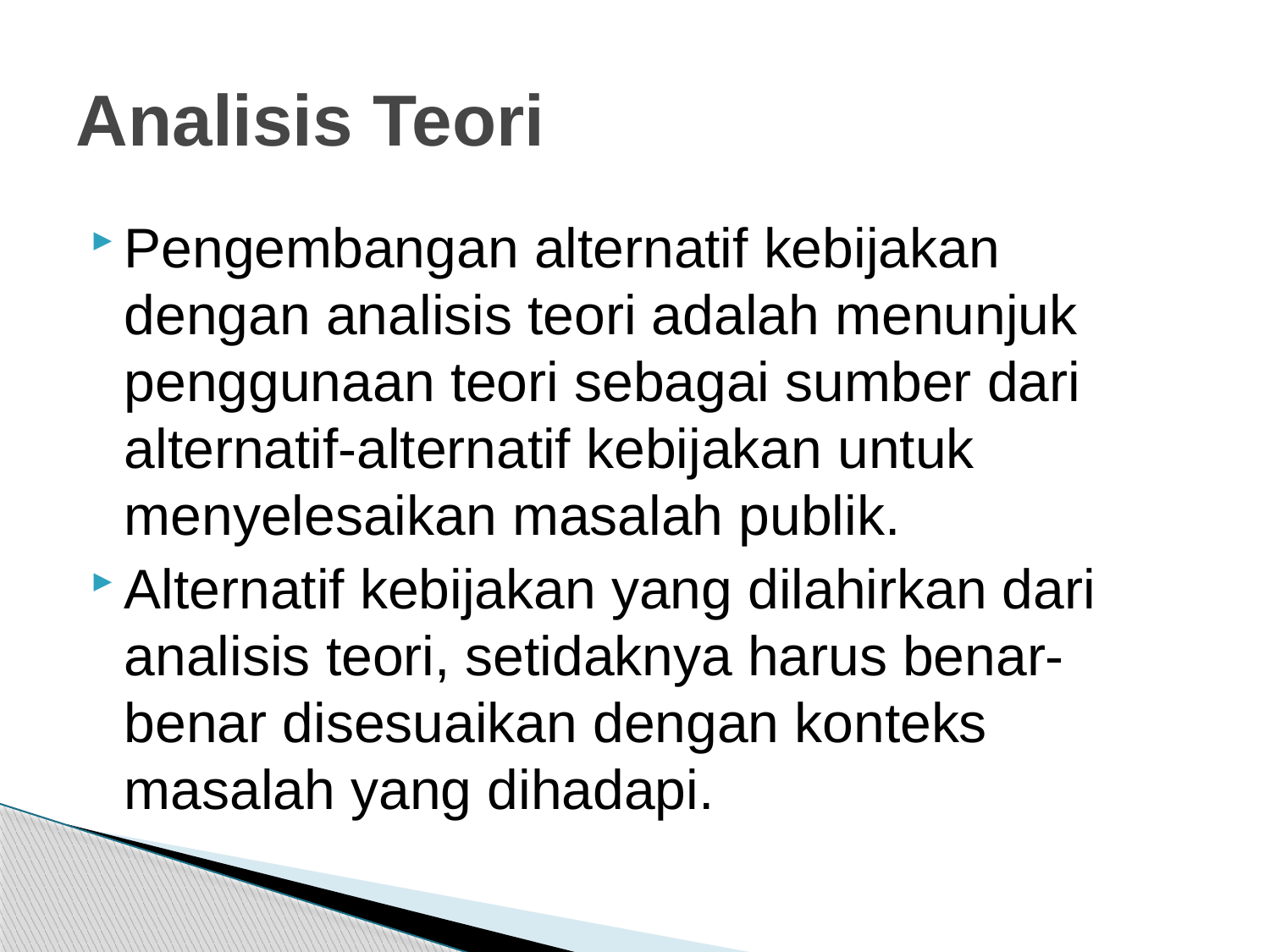

# Analisis Teori
Pengembangan alternatif kebijakan dengan analisis teori adalah menunjuk penggunaan teori sebagai sumber dari alternatif-alternatif kebijakan untuk menyelesaikan masalah publik.
Alternatif kebijakan yang dilahirkan dari analisis teori, setidaknya harus benar-benar disesuaikan dengan konteks masalah yang dihadapi.